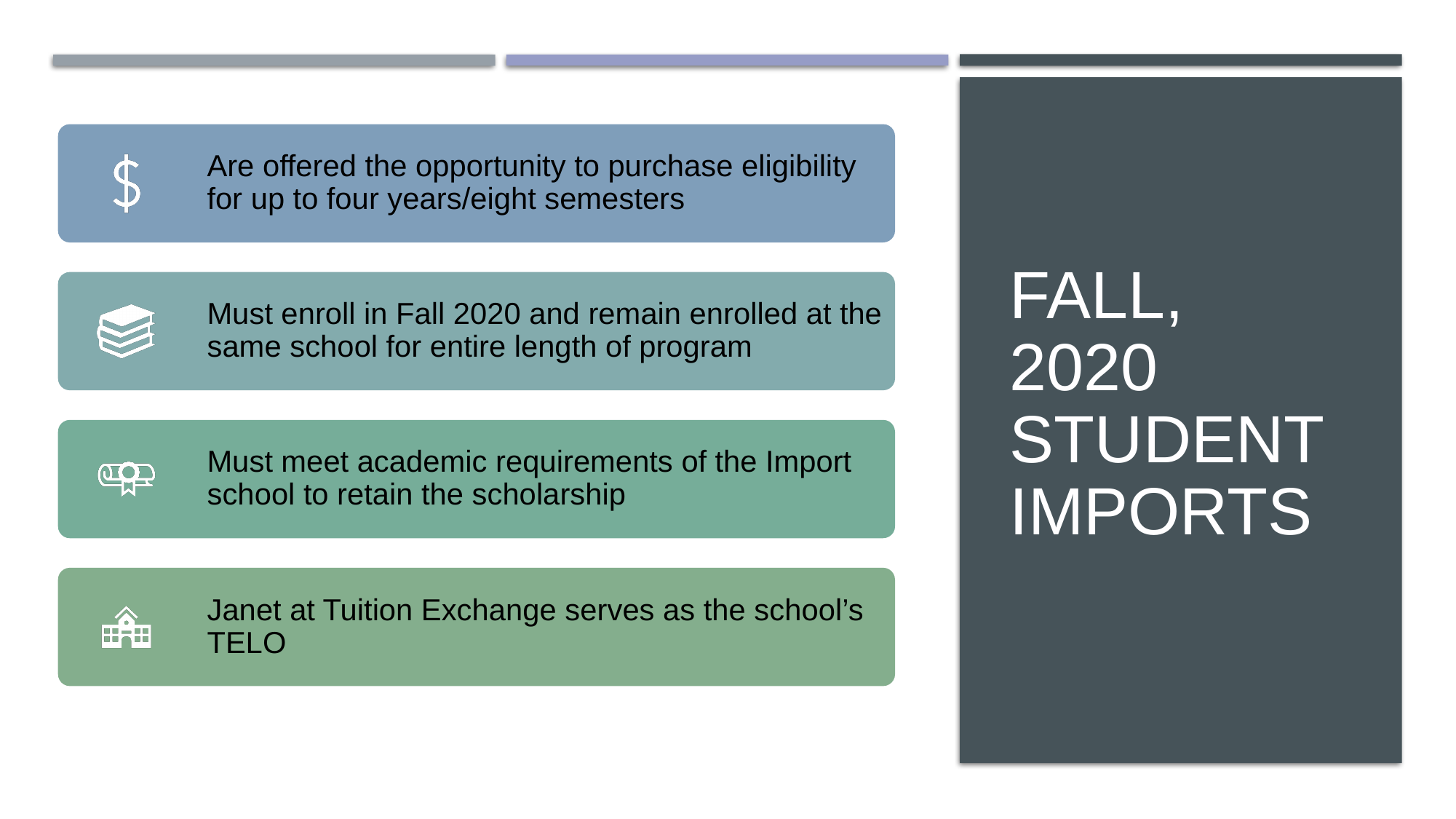

Are offered the opportunity to purchase eligibility for up to four years/eight semesters
Must enroll in Fall 2020 and remain enrolled at the same school for entire length of program
Must meet academic requirements of the Import school to retain the scholarship
Janet at Tuition Exchange serves as the school’s TELO
# Fall, 2020 student imports